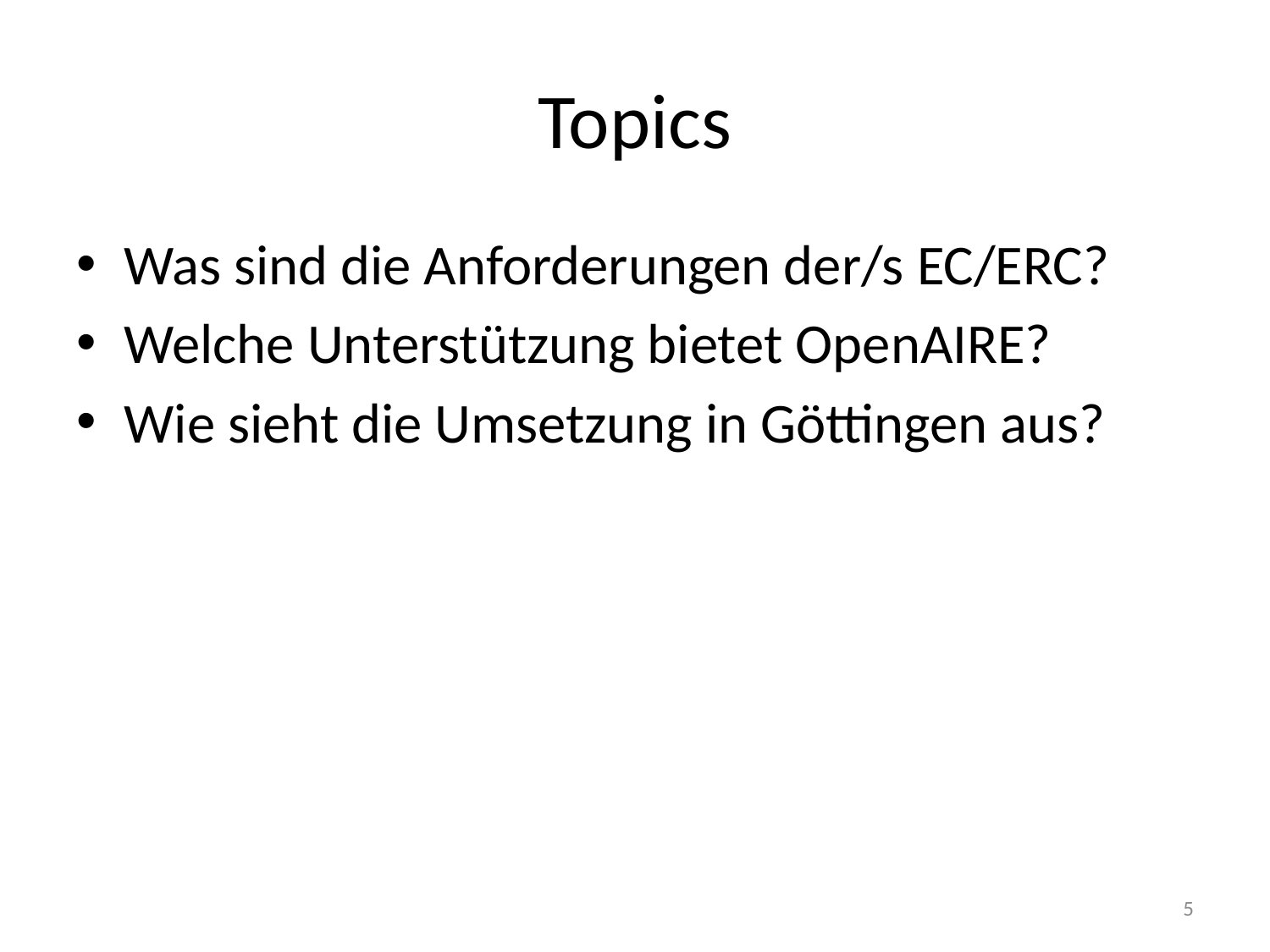

# Topics
Was sind die Anforderungen der/s EC/ERC?
Welche Unterstützung bietet OpenAIRE?
Wie sieht die Umsetzung in Göttingen aus?
5